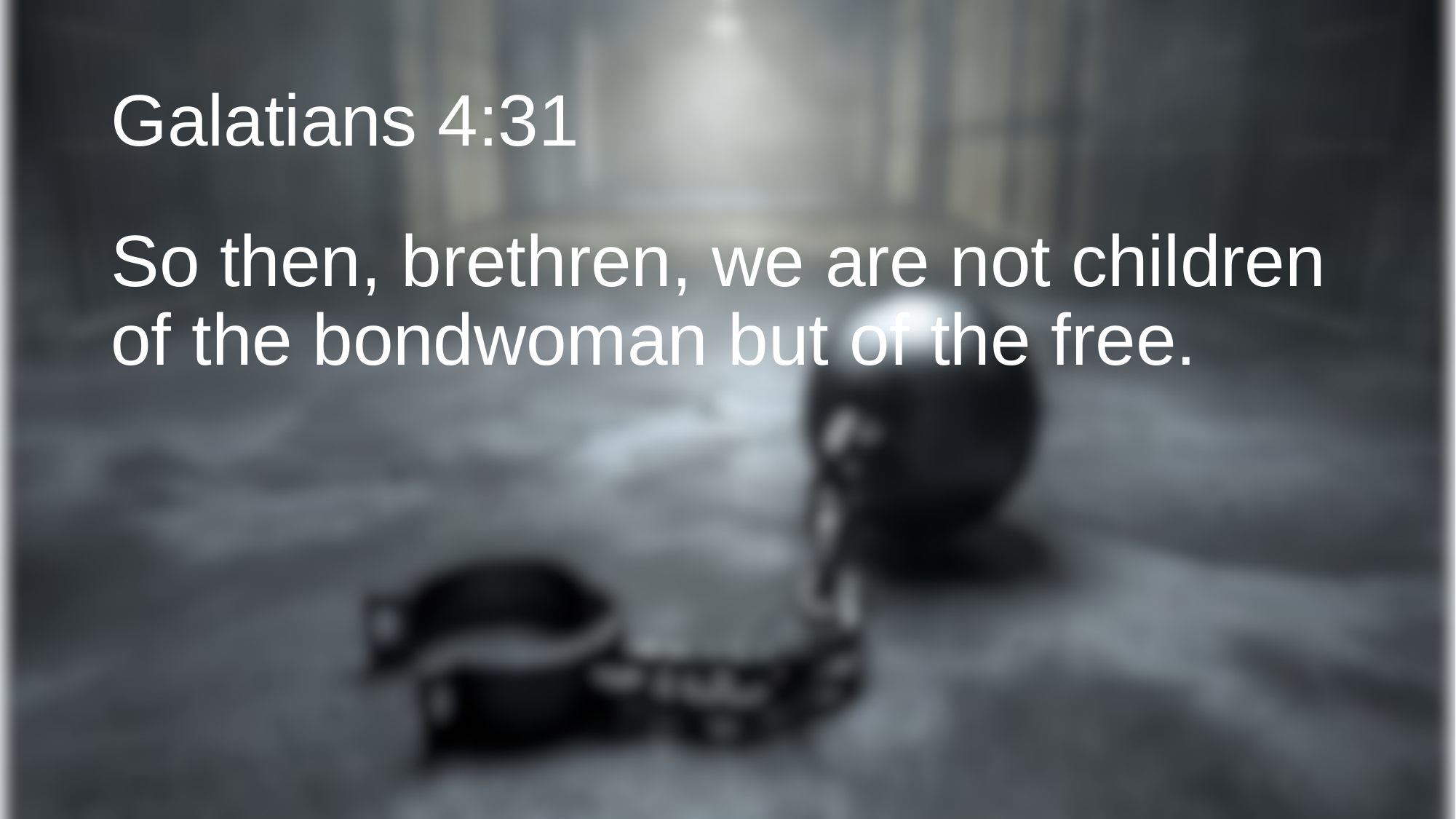

# Galatians 4:31
So then, brethren, we are not children of the bondwoman but of the free.